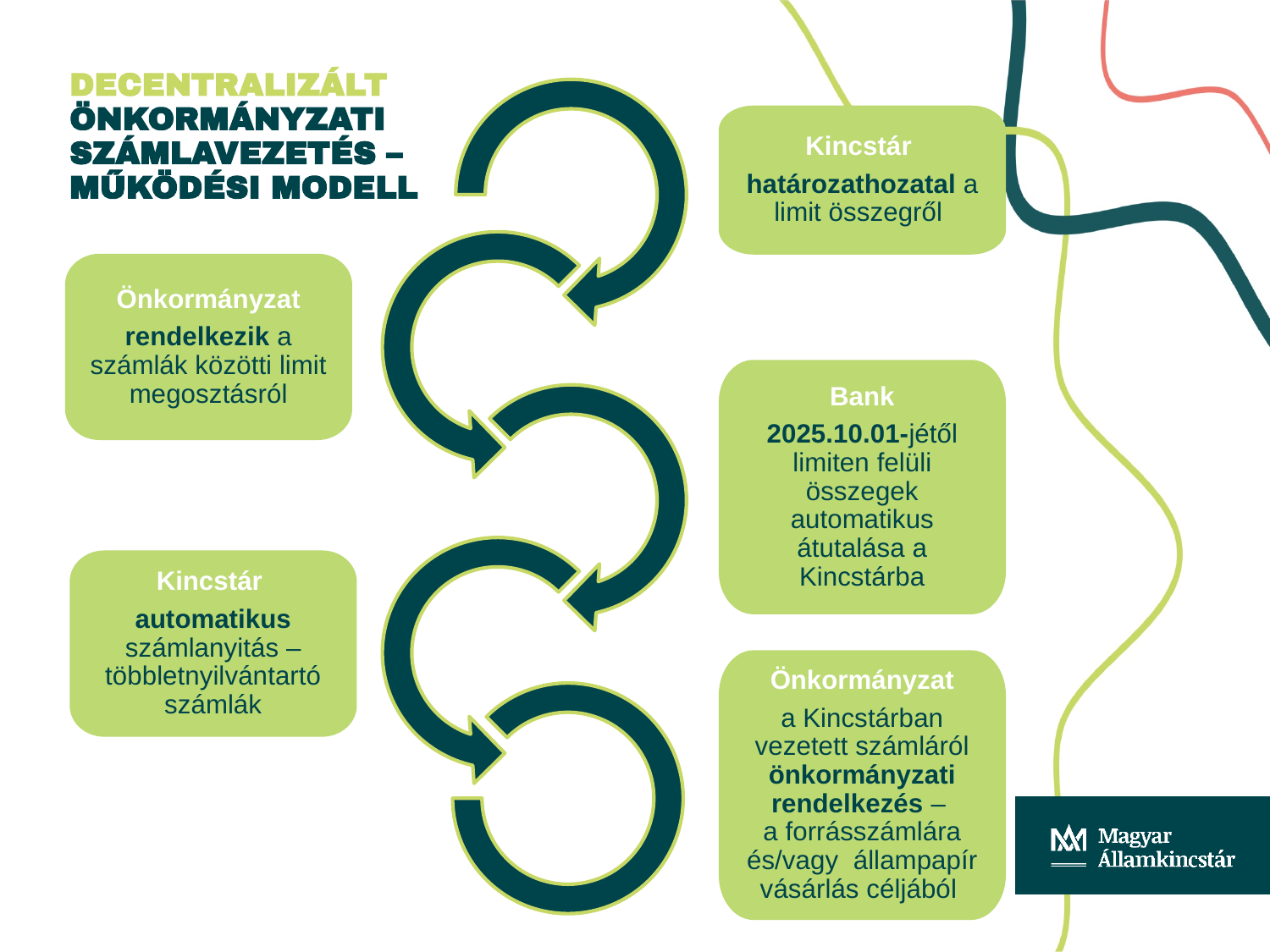

# Decentralizált önkormányzati számlavezetés – működési modell

Kincstár
határozathozatal a limit összegről
Önkormányzat
 rendelkezik a  számlák közötti limit megosztásról
Bank
2025.10.01-jétől limiten felüli összegek automatikus átutalása a Kincstárba
Kincstár
automatikus számlanyitás – többletnyilvántartó számlák
Önkormányzat
a Kincstárban vezetett számláról önkormányzati rendelkezés –
a forrásszámlára és/vagy  állampapír vásárlás céljából